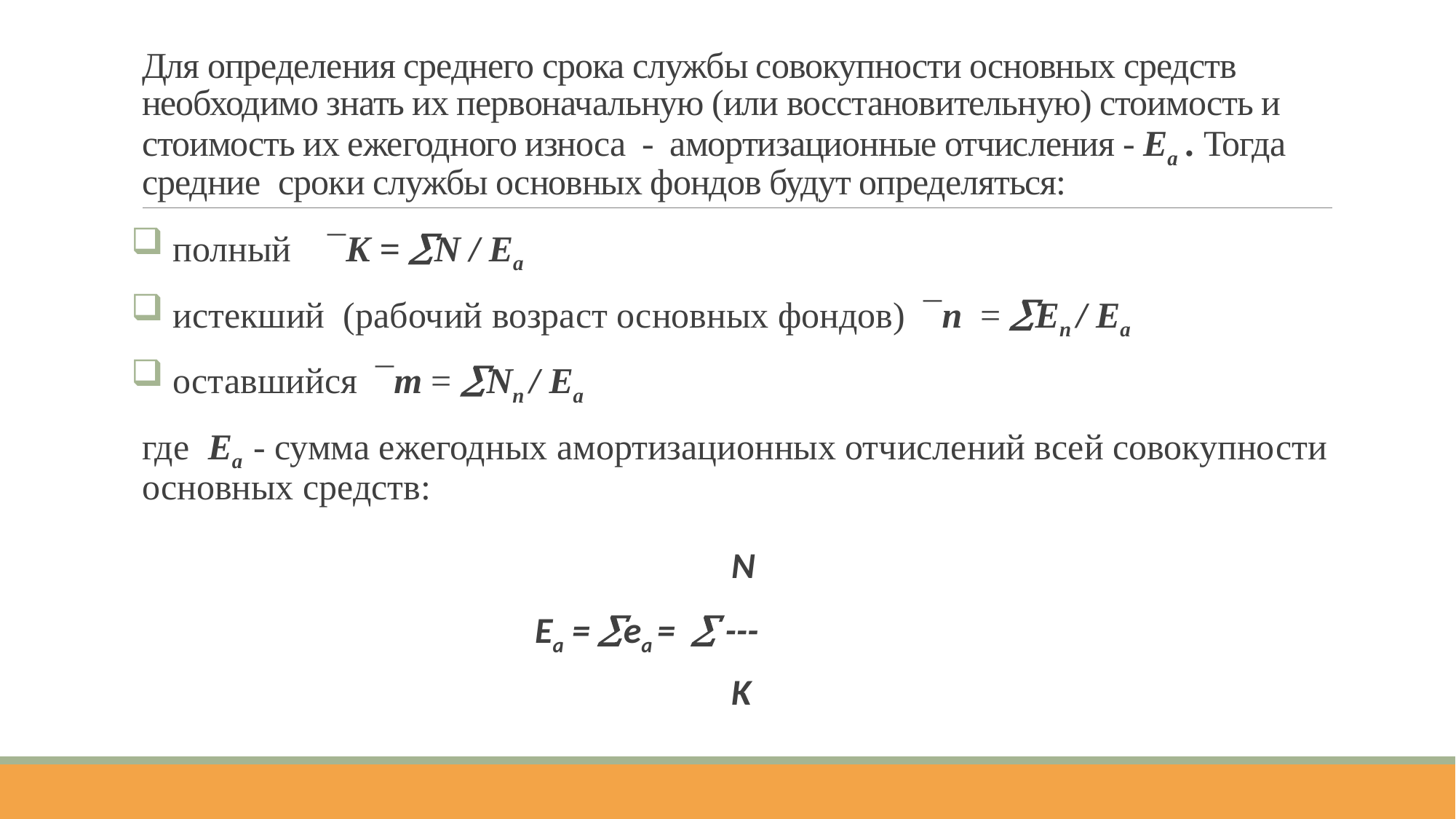

# Для определения среднего срока службы совокупности основных средств  необходимо знать их первоначальную (или восстановительную) стоимость и стоимость их ежегодного износа  -  амортизационные отчисления - Ea . Тогда средние  сроки службы основных фондов будут определяться:
 полный    ¯K = ∑N / Ea
 истекший  (рабочий возраст основных фондов)  ¯n  = ∑En / Ea
 оставшийся  ¯m = ∑Nn / Ea
где  Ea  - сумма ежегодных амортизационных отчислений всей совокупности основных средств:
                                                                        N
                                                Ea = ∑ea =  ∑ ---
                                                                        K